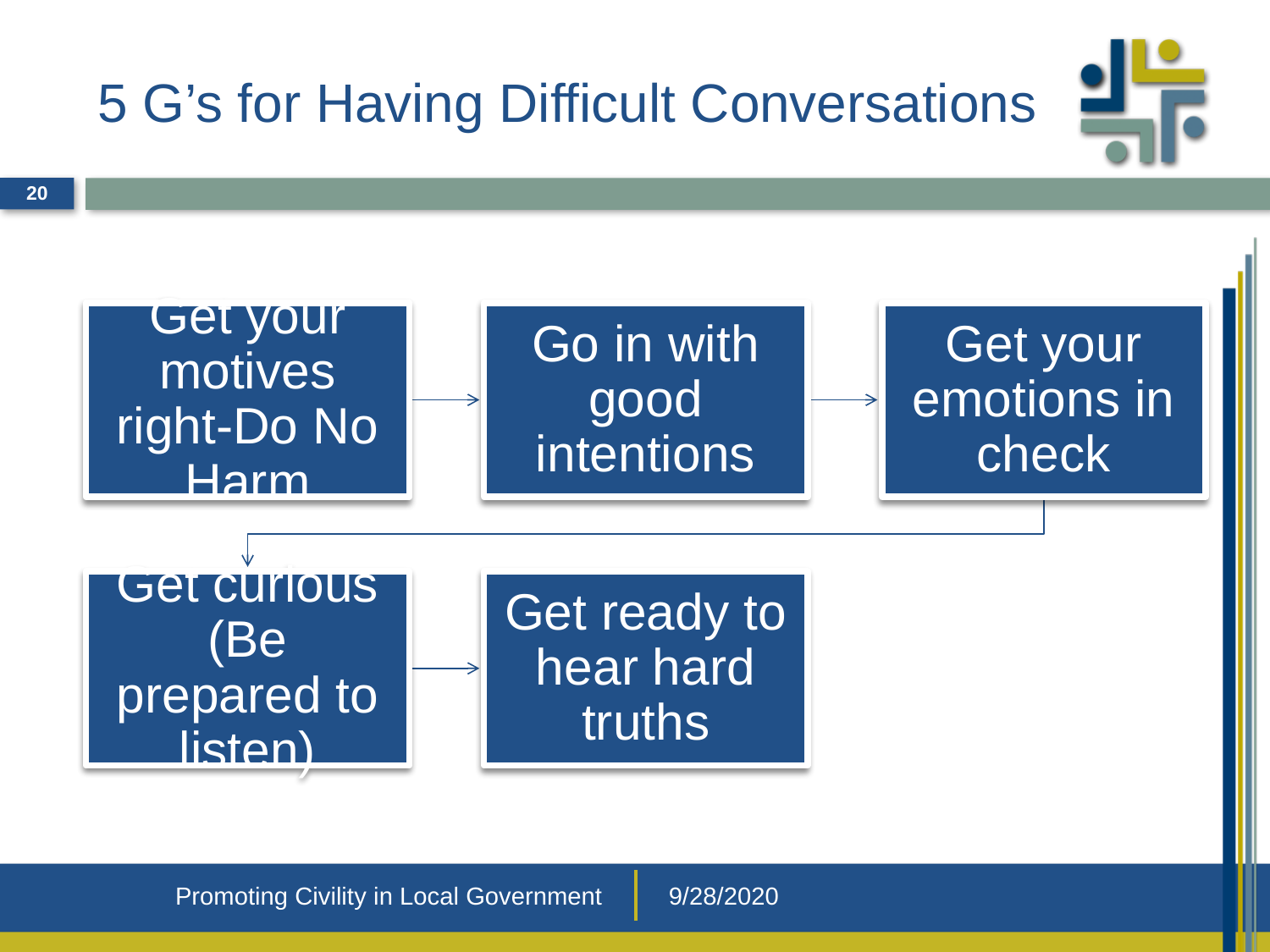

# 5 G’s for Having Difficult Conversations
20

Get your motives right-Do No Harm

Go in with good intentions

Get your emotions in check

Get curious (Be prepared to listen)
Get ready to hear hard truths
Promoting Civility in Local Government
9/28/2020